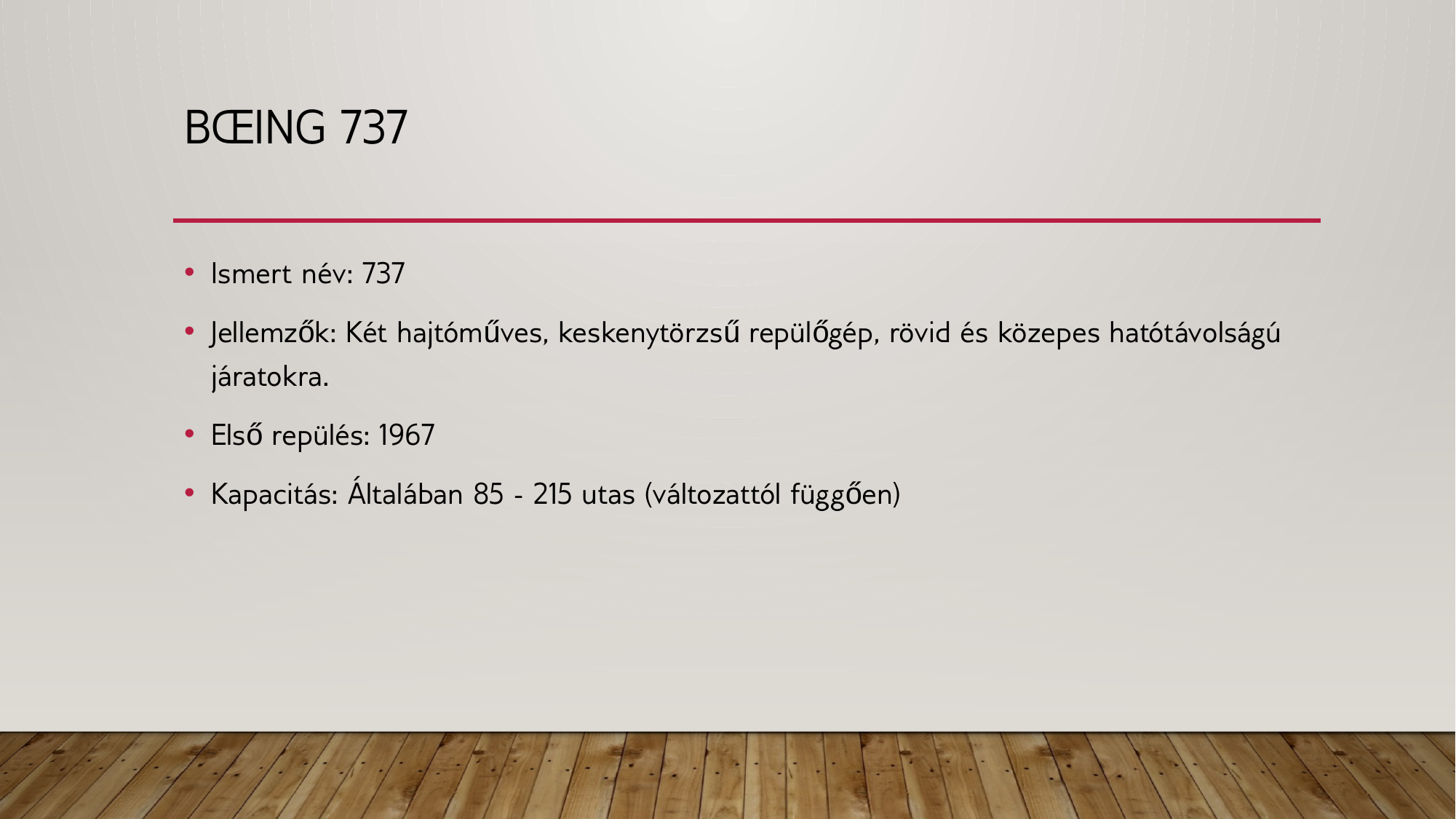

# Boeing 737
Ismert név: 737
Jellemzők: Két hajtóműves, keskenytörzsű repülőgép, rövid és közepes hatótávolságú járatokra.
Első repülés: 1967
Kapacitás: Általában 85 - 215 utas (változattól függően)